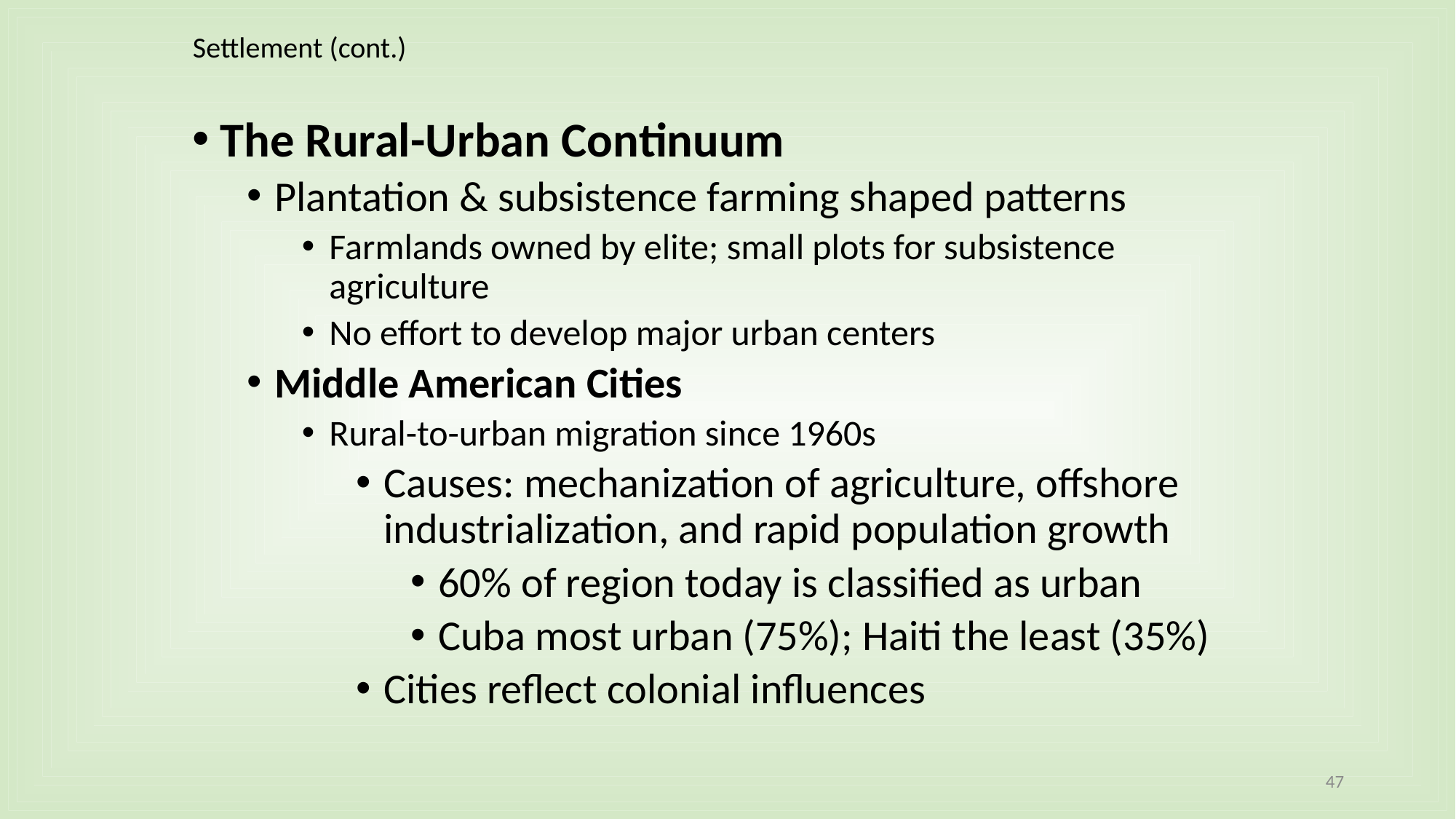

# Settlement (cont.)
The Rural-Urban Continuum
Plantation & subsistence farming shaped patterns
Farmlands owned by elite; small plots for subsistence agriculture
No effort to develop major urban centers
Middle American Cities
Rural-to-urban migration since 1960s
Causes: mechanization of agriculture, offshore industrialization, and rapid population growth
60% of region today is classified as urban
Cuba most urban (75%); Haiti the least (35%)
Cities reflect colonial influences

47